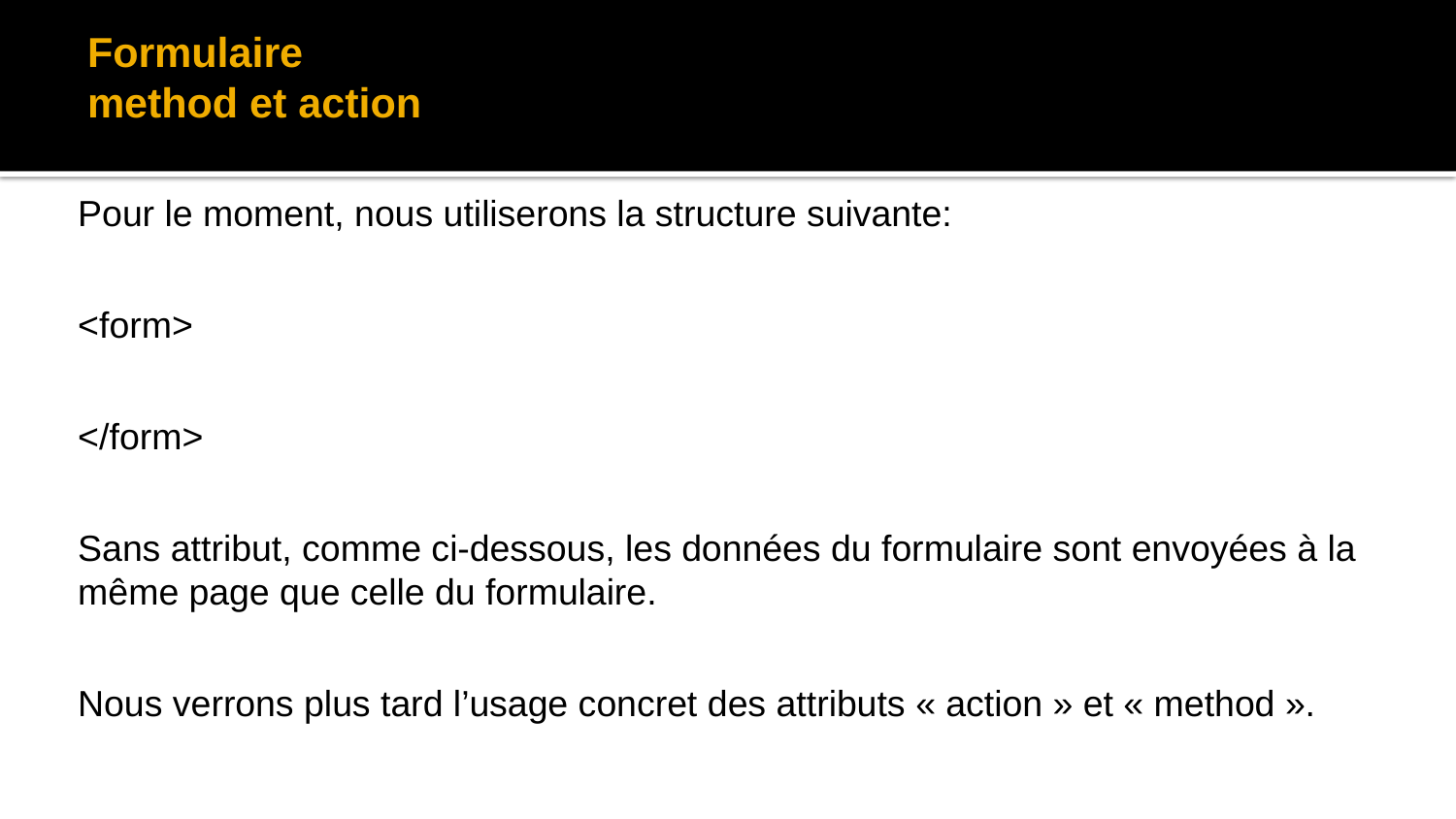

# Formulaire method et action
Pour le moment, nous utiliserons la structure suivante:

<form>

</form>

Sans attribut, comme ci-dessous, les données du formulaire sont envoyées à la même page que celle du formulaire.

Nous verrons plus tard l’usage concret des attributs « action » et « method ».